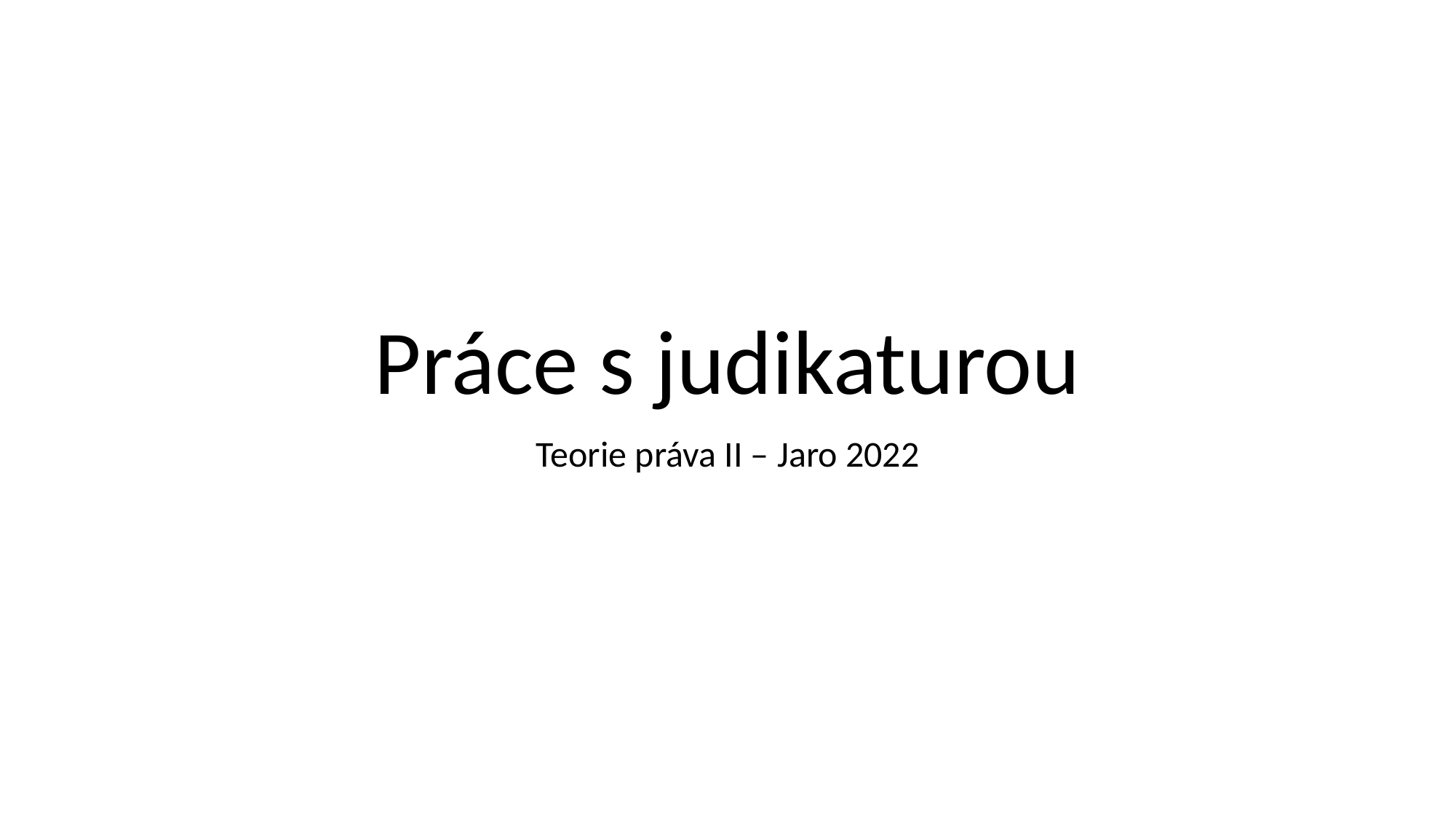

# Práce s judikaturou
Teorie práva II – Jaro 2022